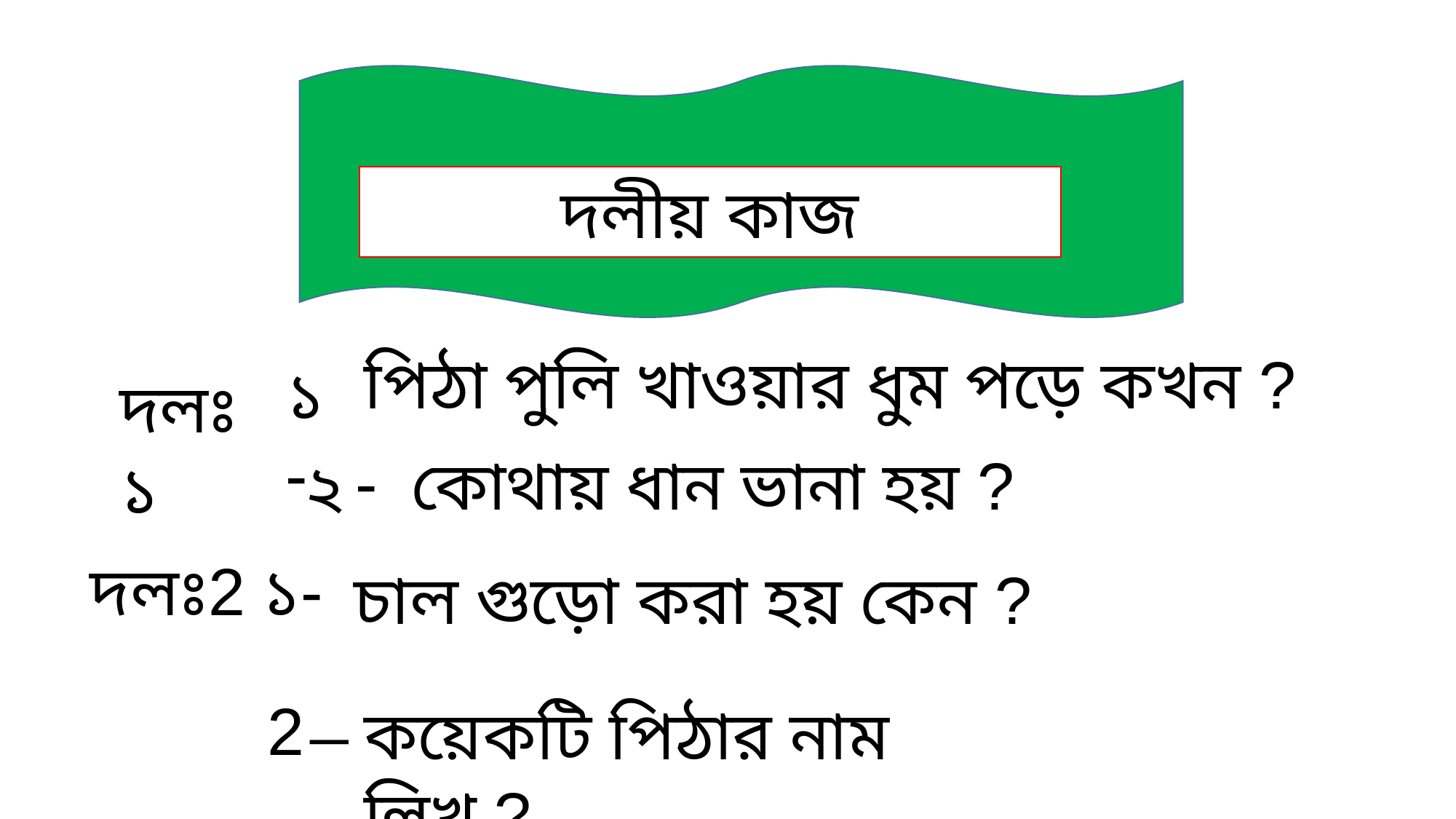

দলীয় কাজ
পিঠা পুলি খাওয়ার ধুম পড়ে কখন ?
১-
দলঃ১

-
কোথায় ধান ভানা হয় ?
২
দলঃ2
১-
চাল গুড়ো করা হয় কেন ?
_
2
কয়েকটি পিঠার নাম লিখ ?